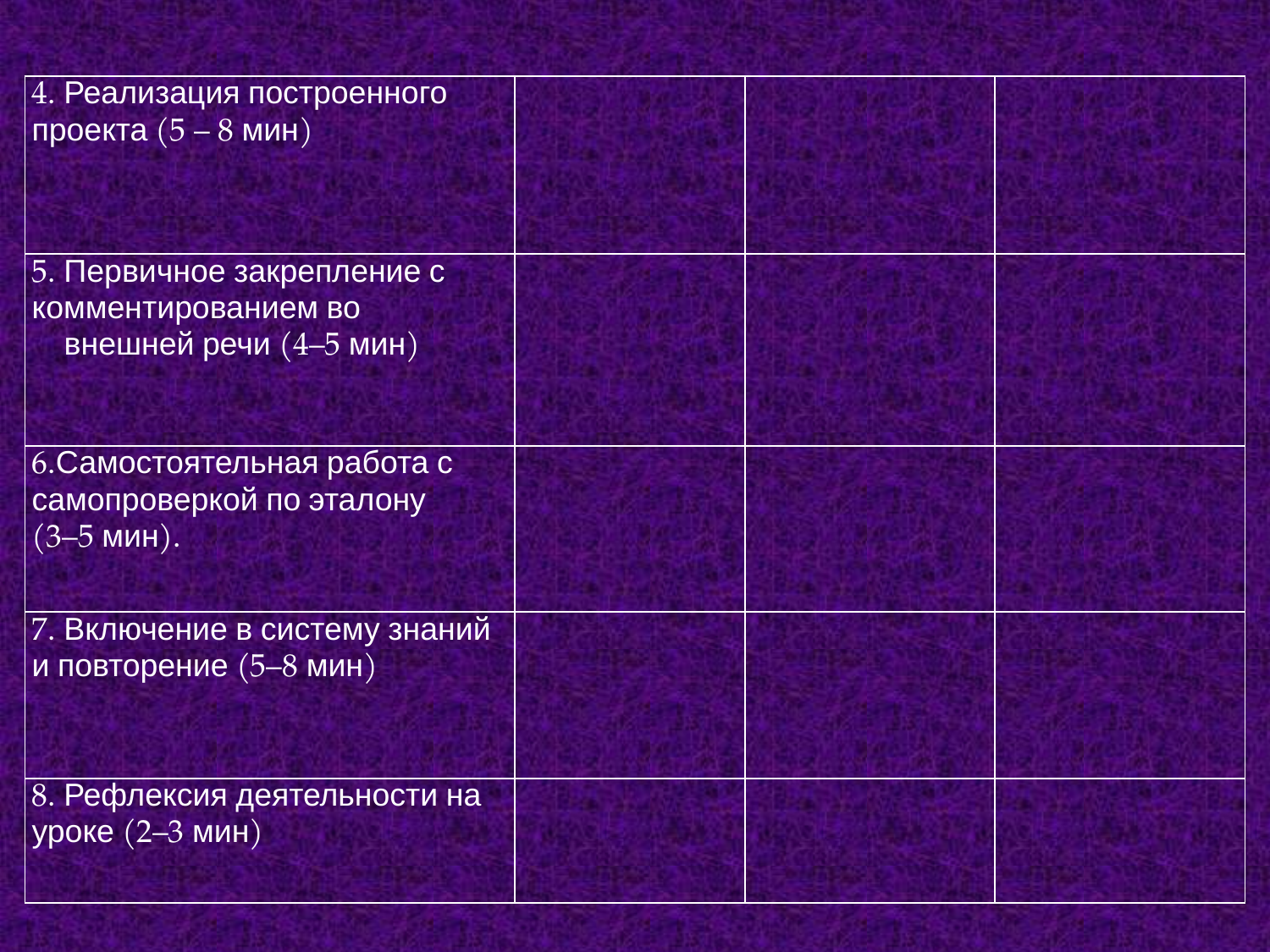

| 4. Реализация построенного проекта (5 – 8 мин) |  |  |  |
| --- | --- | --- | --- |
| 5. Первичное закрепление с комментированием во внешней речи (4–5 мин) |  |  |  |
| 6.Самостоятельная работа с самопроверкой по эталону (3–5 мин). |  |  |  |
| 7. Включение в систему знаний и повторение (5–8 мин) |  |  |  |
| 8. Рефлексия деятельности на уроке (2–3 мин) |  |  |  |